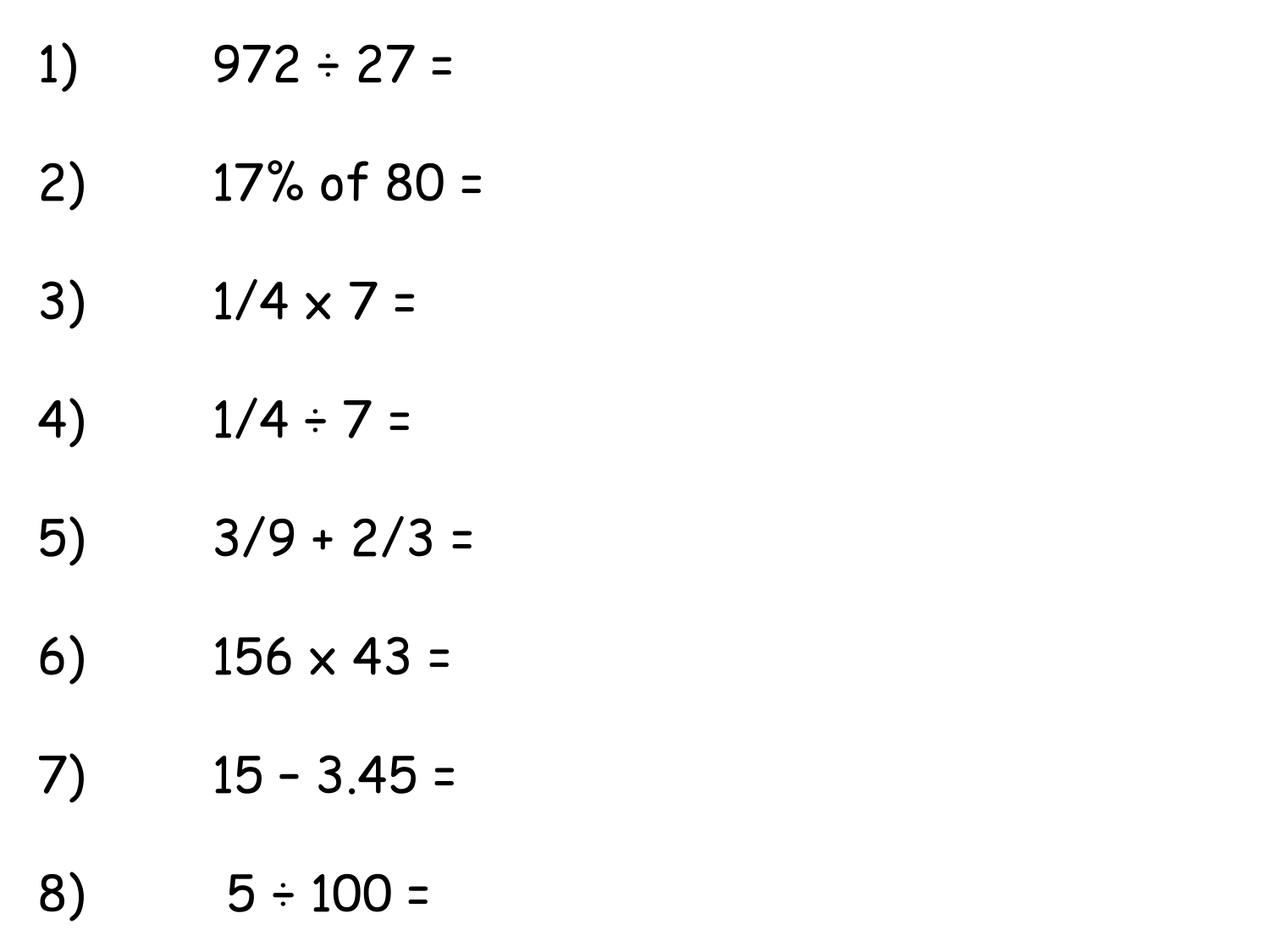

1)		972 ÷ 27 =

2)	17% of 80 =

3)	1/4 x 7 =

4)	1/4 ÷ 7 =

5)	3/9 + 2/3 =

6)	156 x 43 =

7)	15 – 3.45 =

8)	 5 ÷ 100 =